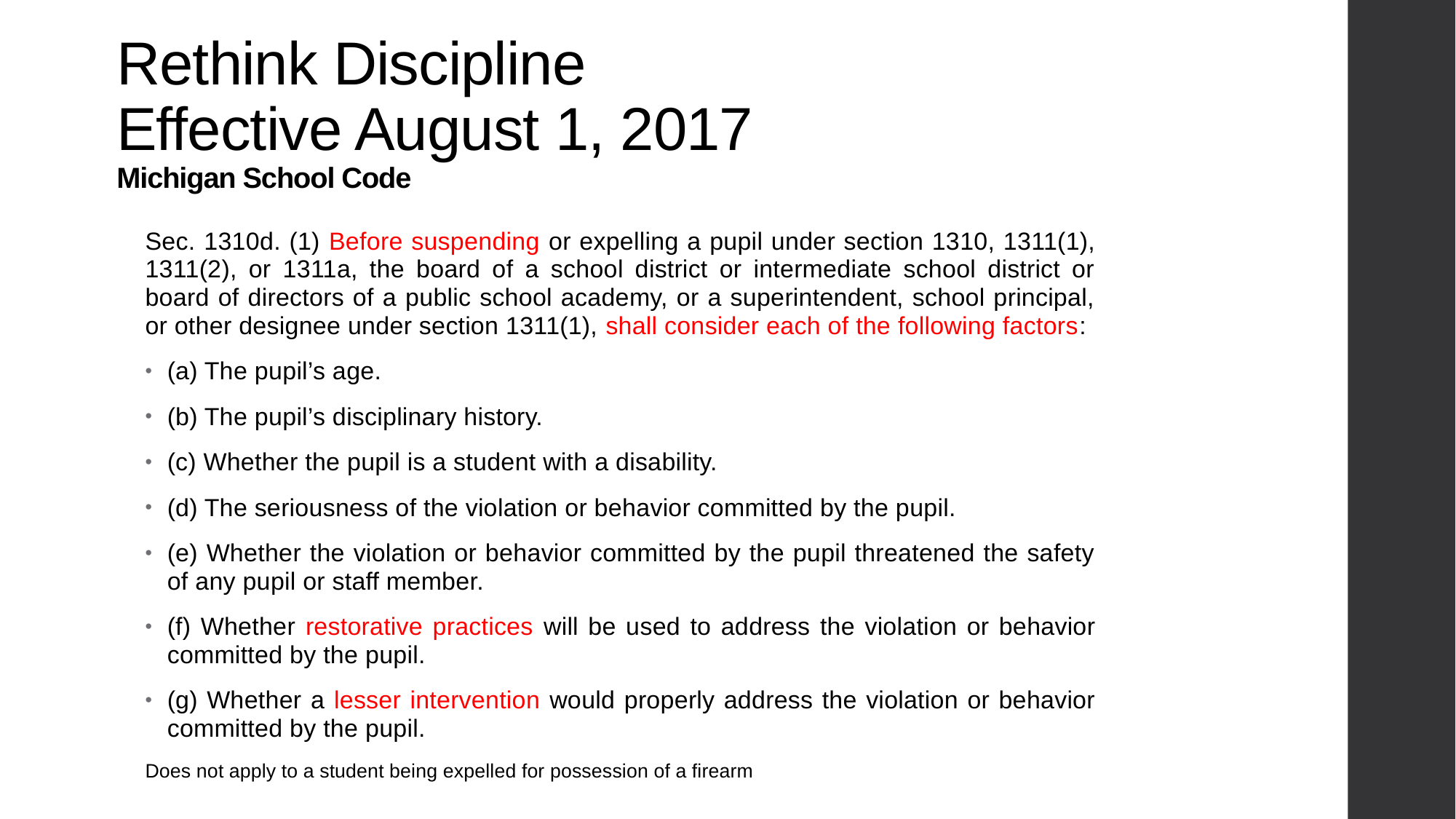

# Rethink Discipline Effective August 1, 2017 Michigan School Code
Sec. 1310d. (1) Before suspending or expelling a pupil under section 1310, 1311(1), 1311(2), or 1311a, the board of a school district or intermediate school district or board of directors of a public school academy, or a superintendent, school principal, or other designee under section 1311(1), shall consider each of the following factors:
(a) The pupil’s age.
(b) The pupil’s disciplinary history.
(c) Whether the pupil is a student with a disability.
(d) The seriousness of the violation or behavior committed by the pupil.
(e) Whether the violation or behavior committed by the pupil threatened the safety of any pupil or staff member.
(f) Whether restorative practices will be used to address the violation or behavior committed by the pupil.
(g) Whether a lesser intervention would properly address the violation or behavior committed by the pupil.
Does not apply to a student being expelled for possession of a firearm